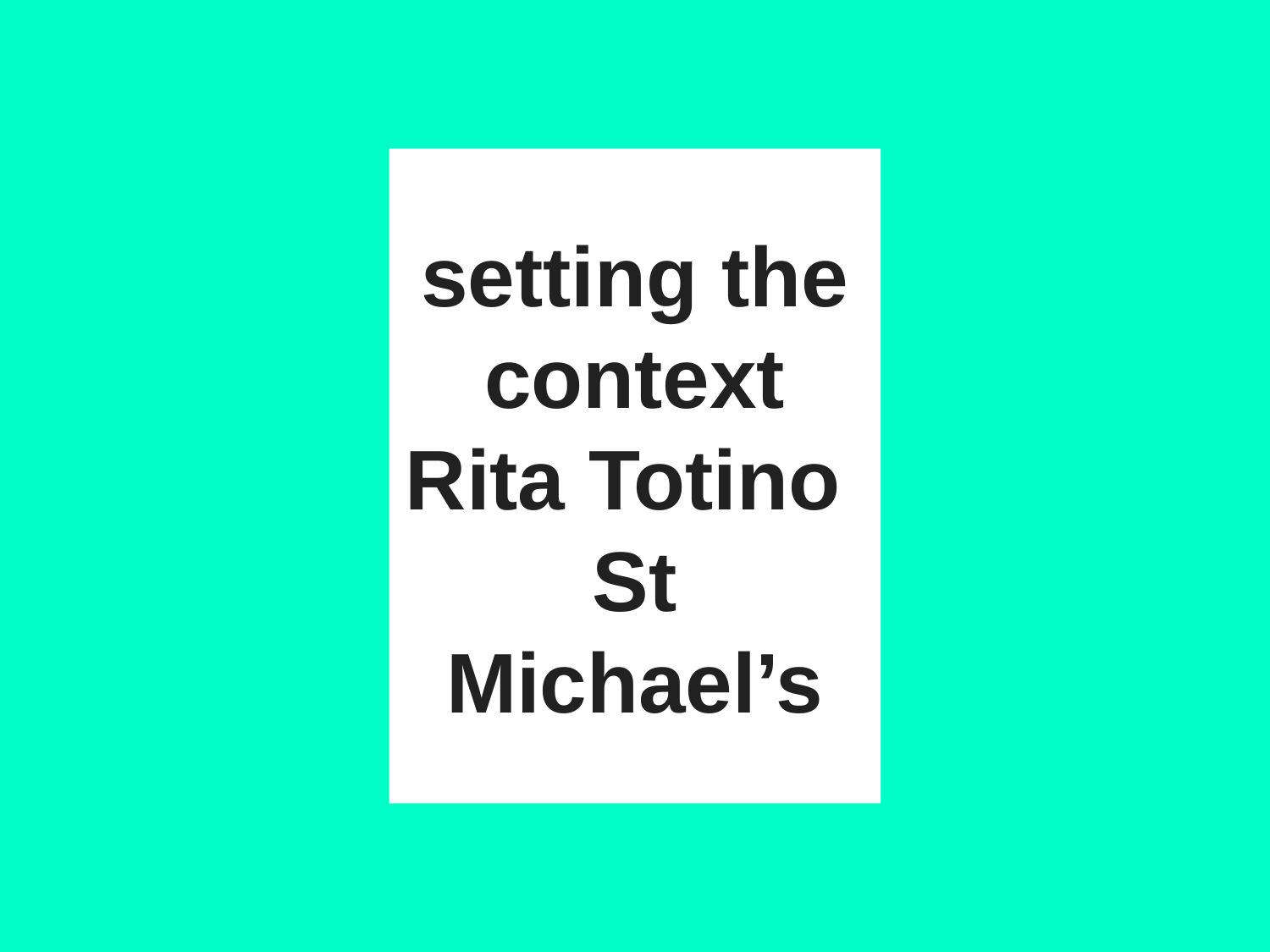

# setting the context
Rita Totino
St Michael’s